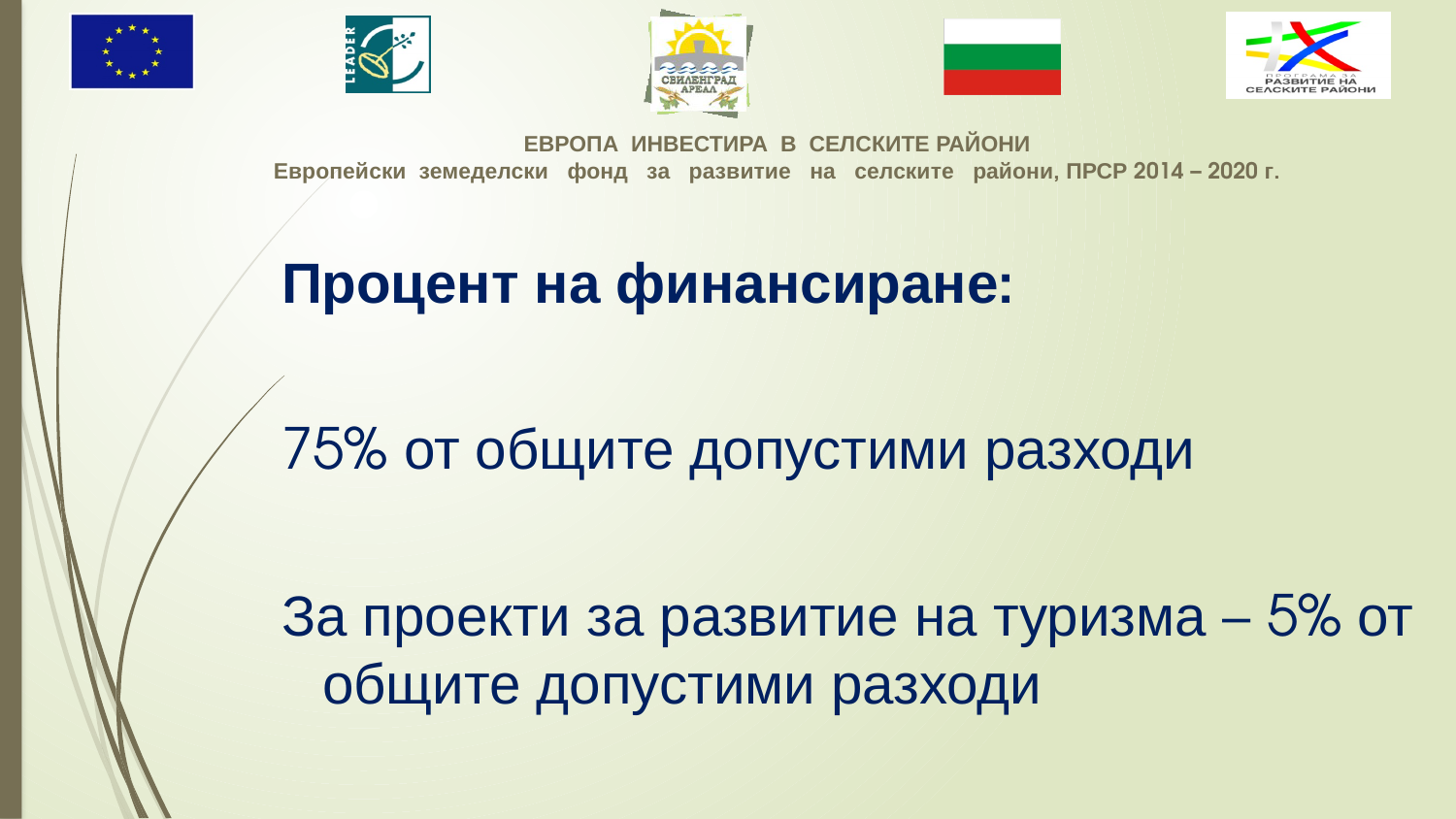

Процент на финансиране:

75% от общите допустими разходи

За проекти за развитие на туризма – 5% от общите допустими разходи